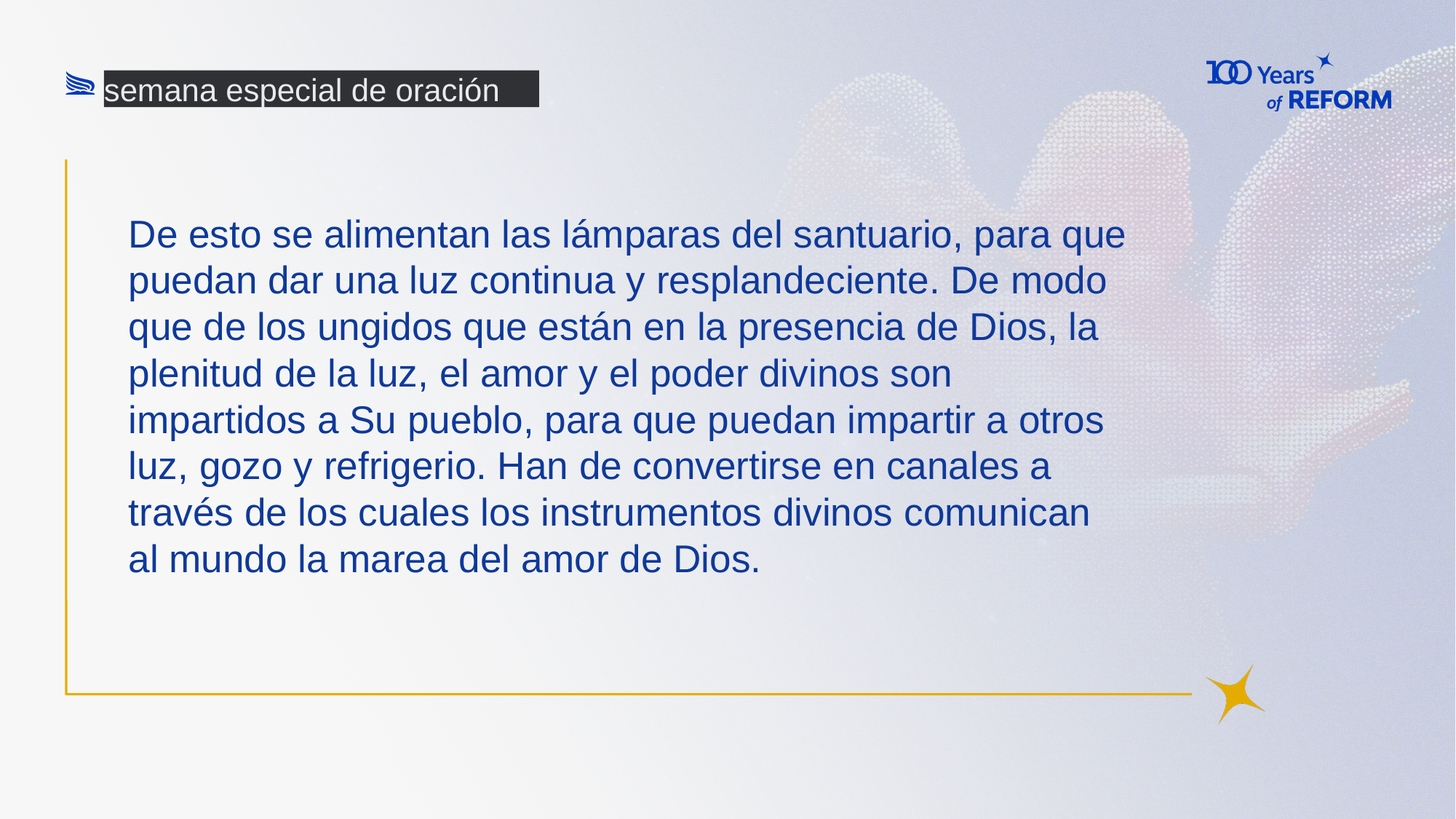

semana especial de oración
# De esto se alimentan las lámparas del santuario, para que puedan dar una luz continua y resplandeciente. De modo que de los ungidos que están en la presencia de Dios, la plenitud de la luz, el amor y el poder divinos son impartidos a Su pueblo, para que puedan impartir a otros luz, gozo y refrigerio. Han de convertirse en canales a través de los cuales los instrumentos divinos comunican al mundo la marea del amor de Dios.